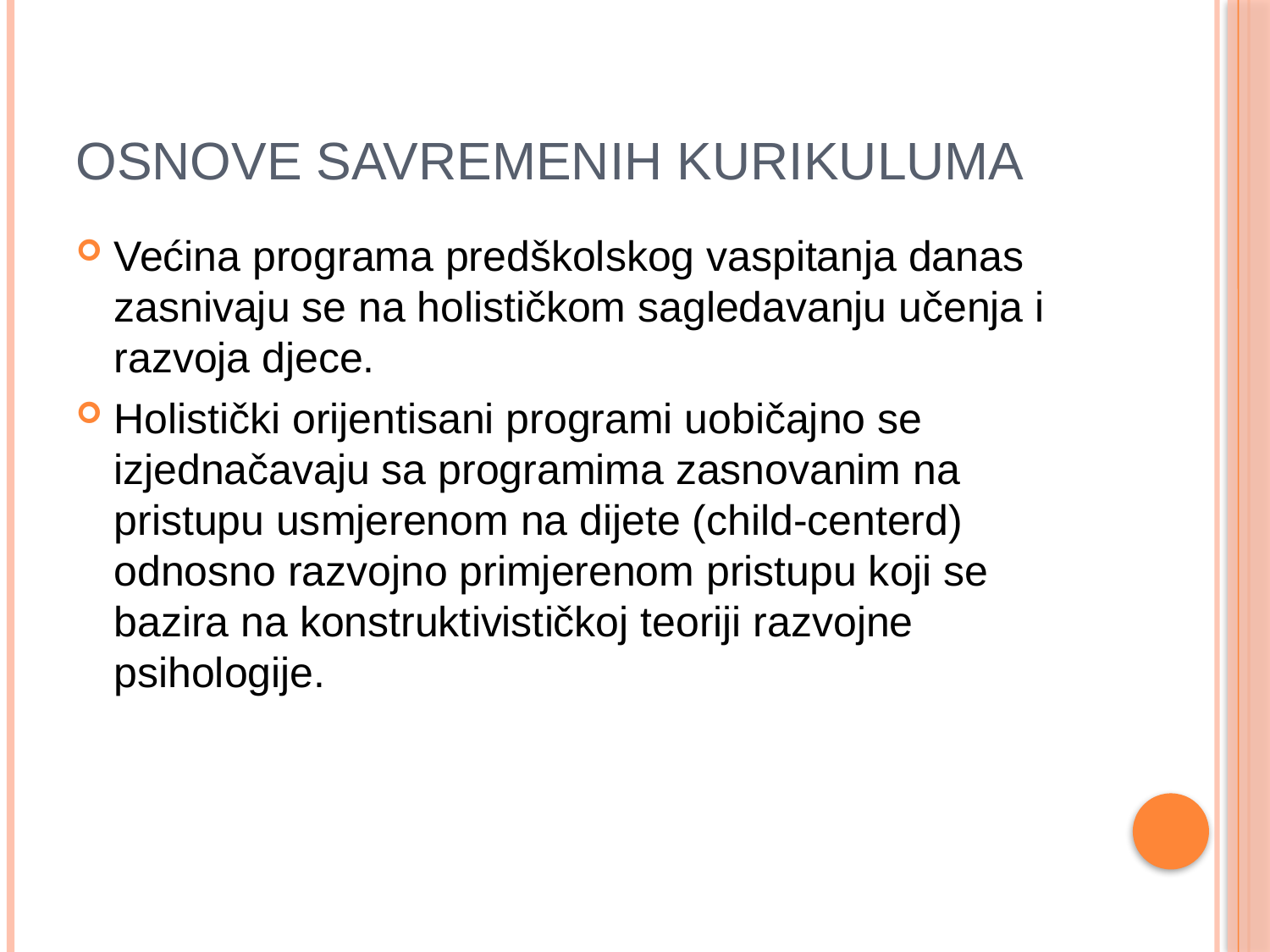

# Osnove savremenih kurikuluma
Većina programa predškolskog vaspitanja danas zasnivaju se na holističkom sagledavanju učenja i razvoja djece.
Holistički orijentisani programi uobičajno se izjednačavaju sa programima zasnovanim na pristupu usmjerenom na dijete (child-centerd) odnosno razvojno primjerenom pristupu koji se bazira na konstruktivističkoj teoriji razvojne psihologije.